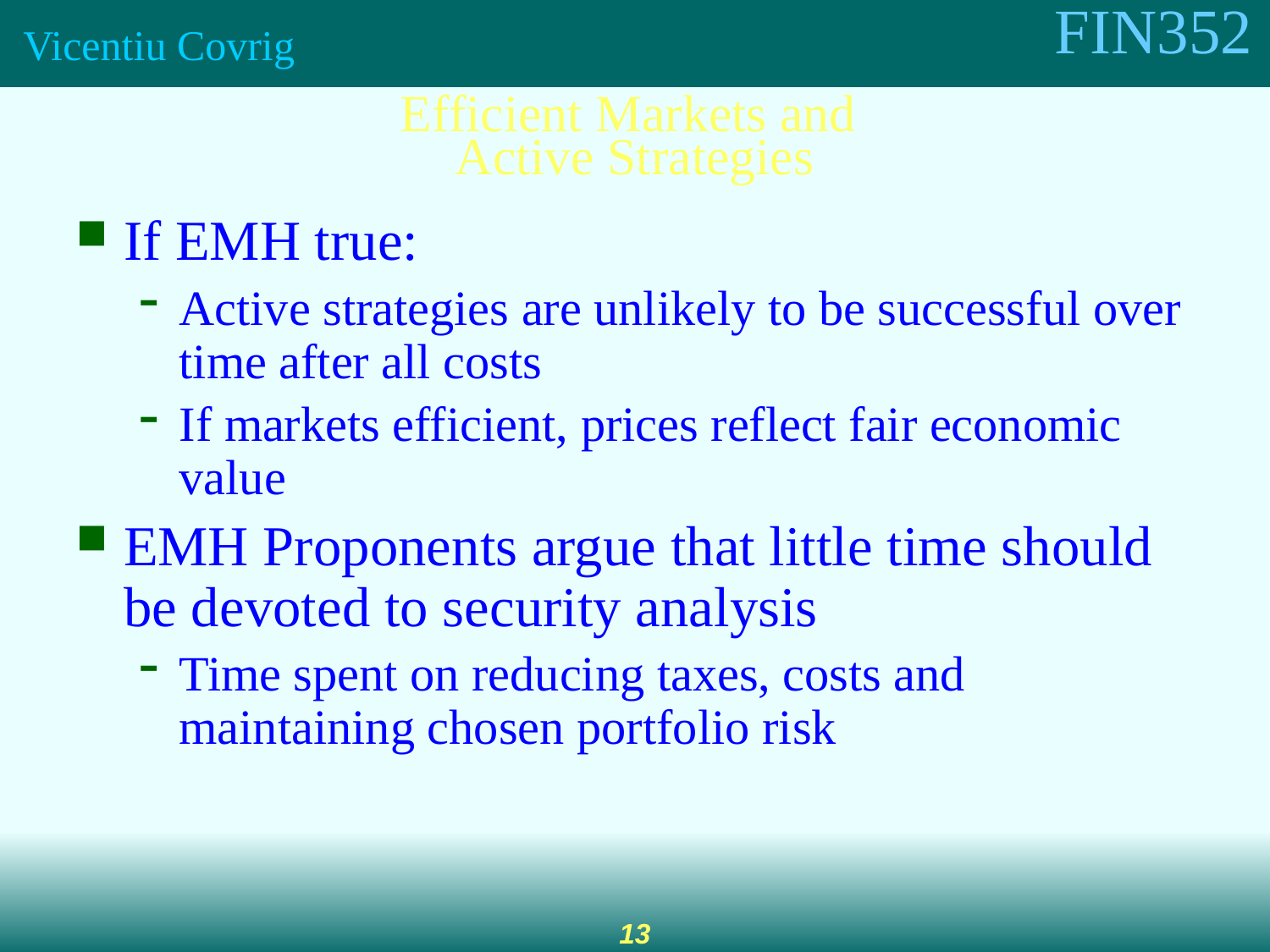

Efficient Markets and
Active Strategies
If EMH true:
Active strategies are unlikely to be successful over time after all costs
If markets efficient, prices reflect fair economic value
EMH Proponents argue that little time should be devoted to security analysis
Time spent on reducing taxes, costs and maintaining chosen portfolio risk